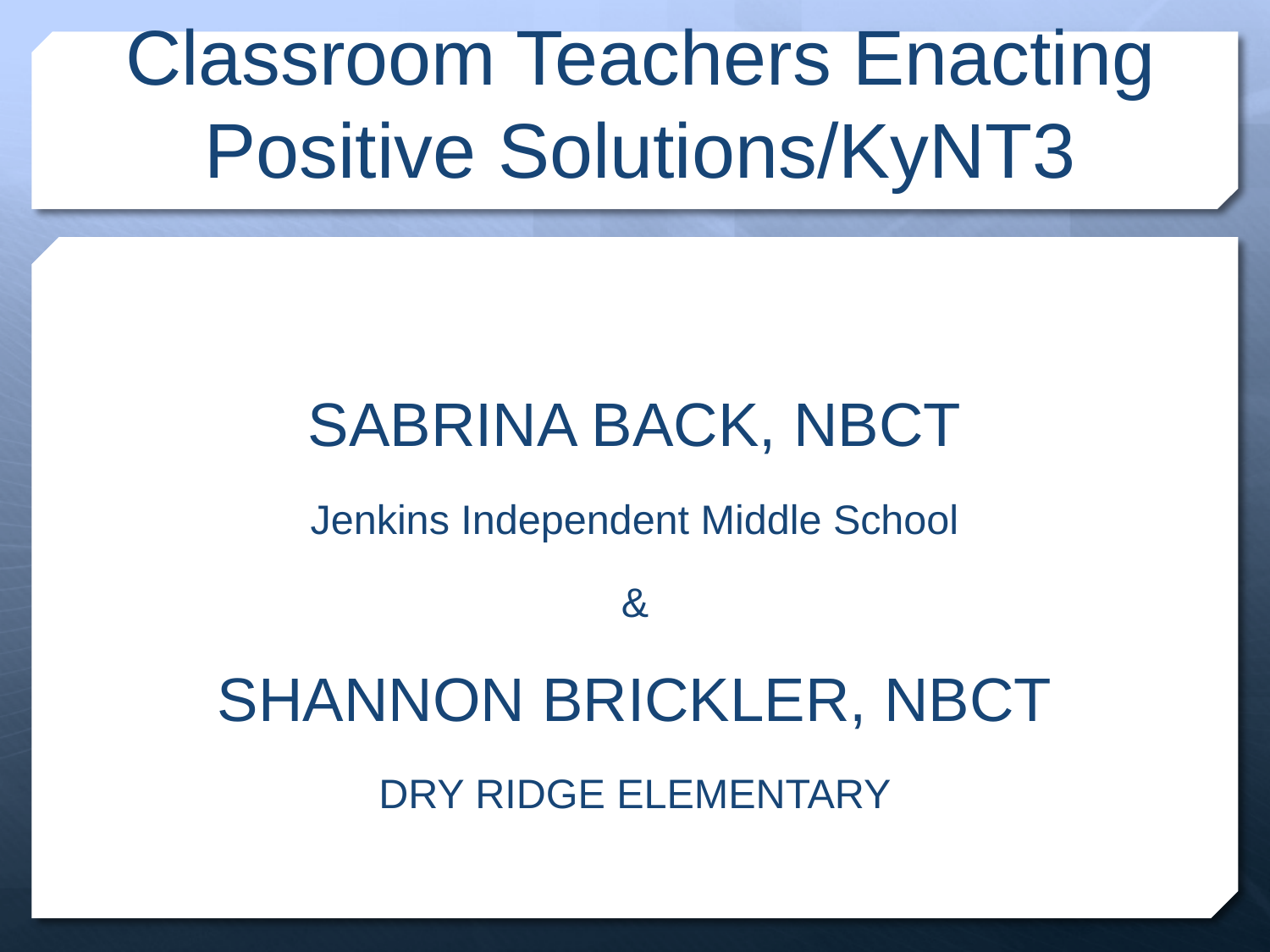

# Classroom Teachers Enacting Positive Solutions/KyNT3

SABRINA BACK, NBCT
Jenkins Independent Middle School
&
SHANNON BRICKLER, NBCT
DRY RIDGE ELEMENTARY